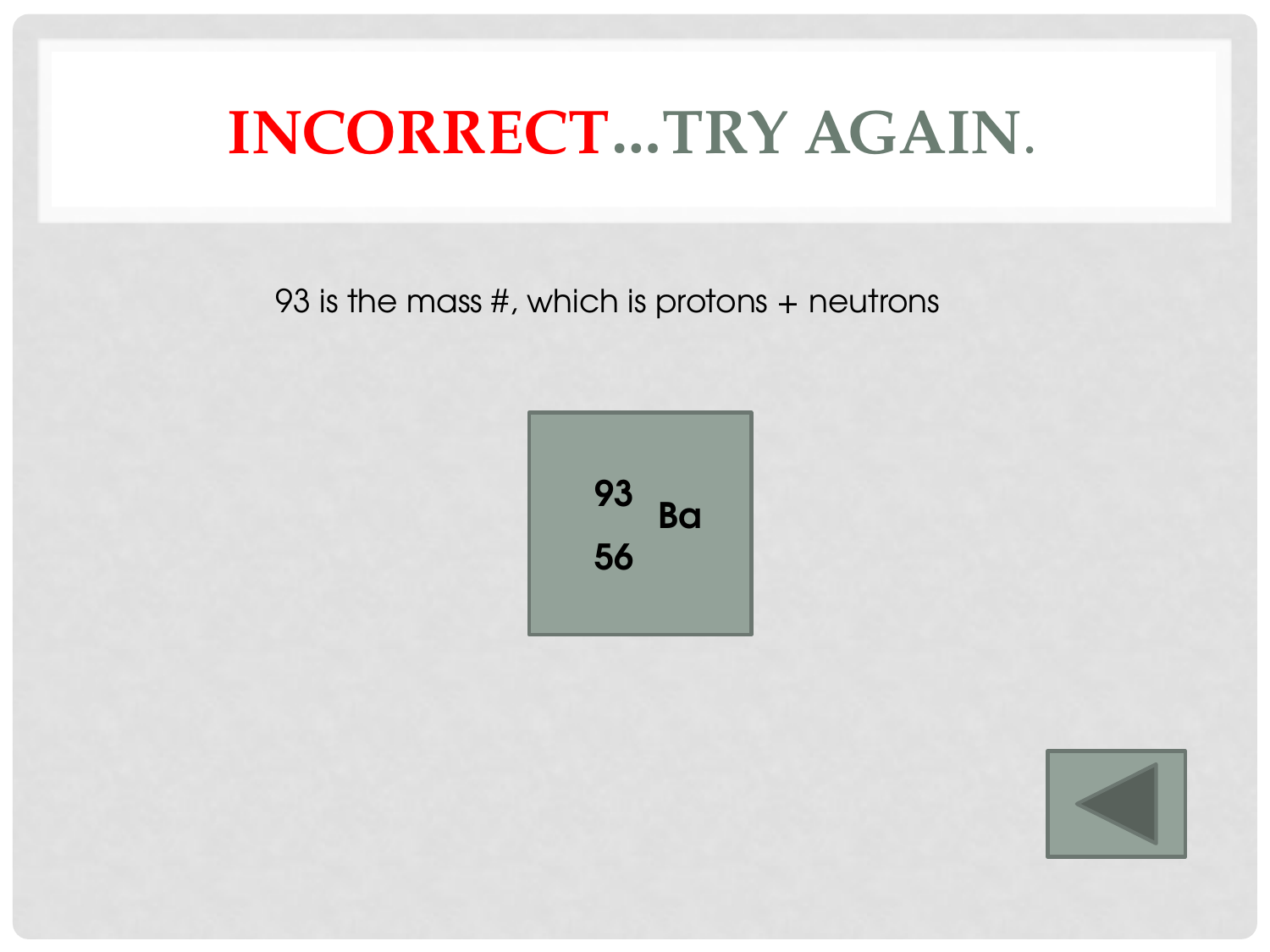

# Incorrect…try again.
93 is the mass #, which is protons + neutrons

93
Ba
56